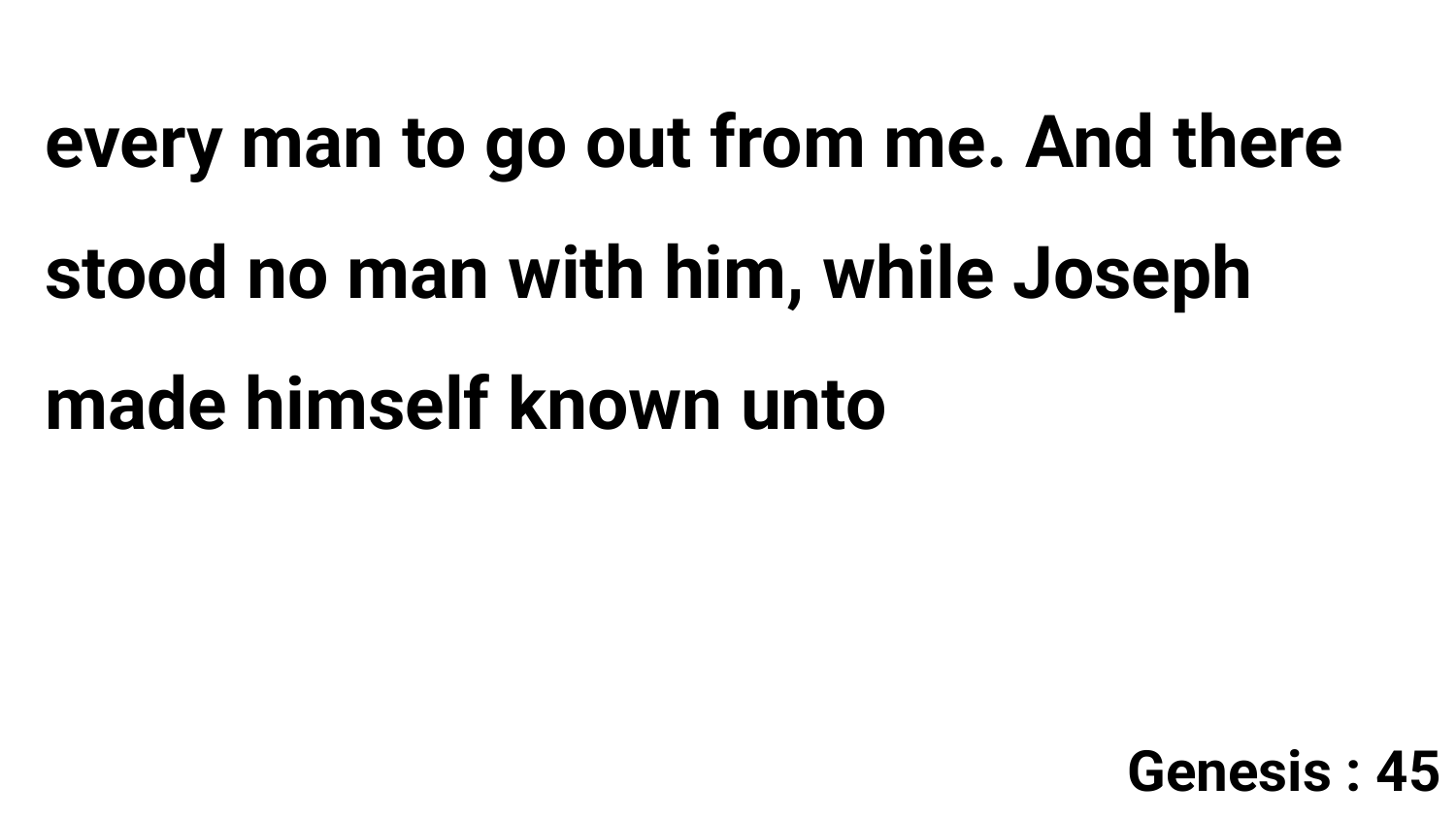

every man to go out from me. And there stood no man with him, while Joseph made himself known unto
Genesis : 45